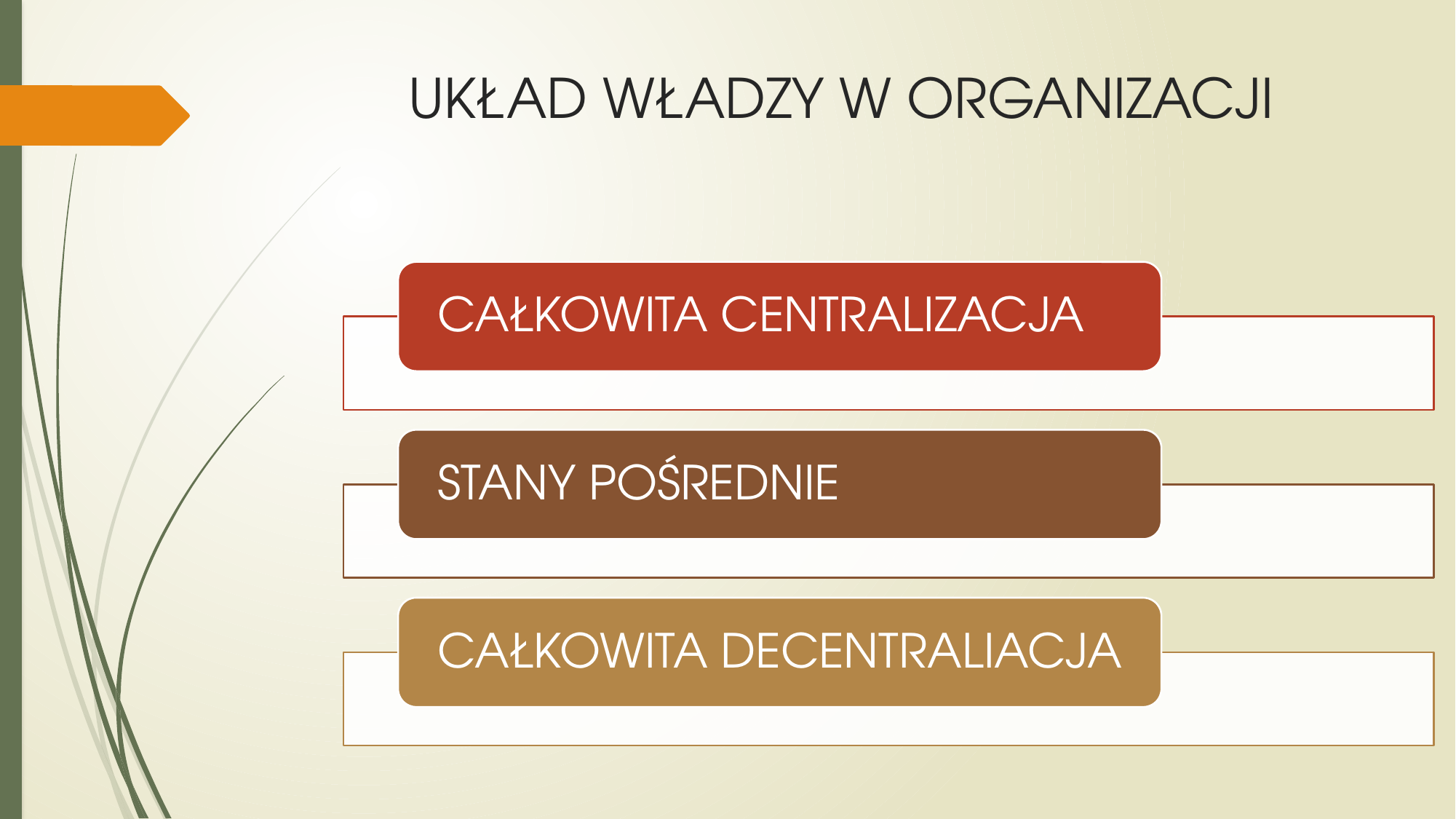

# UKŁAD WŁADZY W ORGANIZACJI
CAŁKOWITA CENTRALIZACJA
STANY POŚREDNIE
CAŁKOWITA DECENTRALIACJA